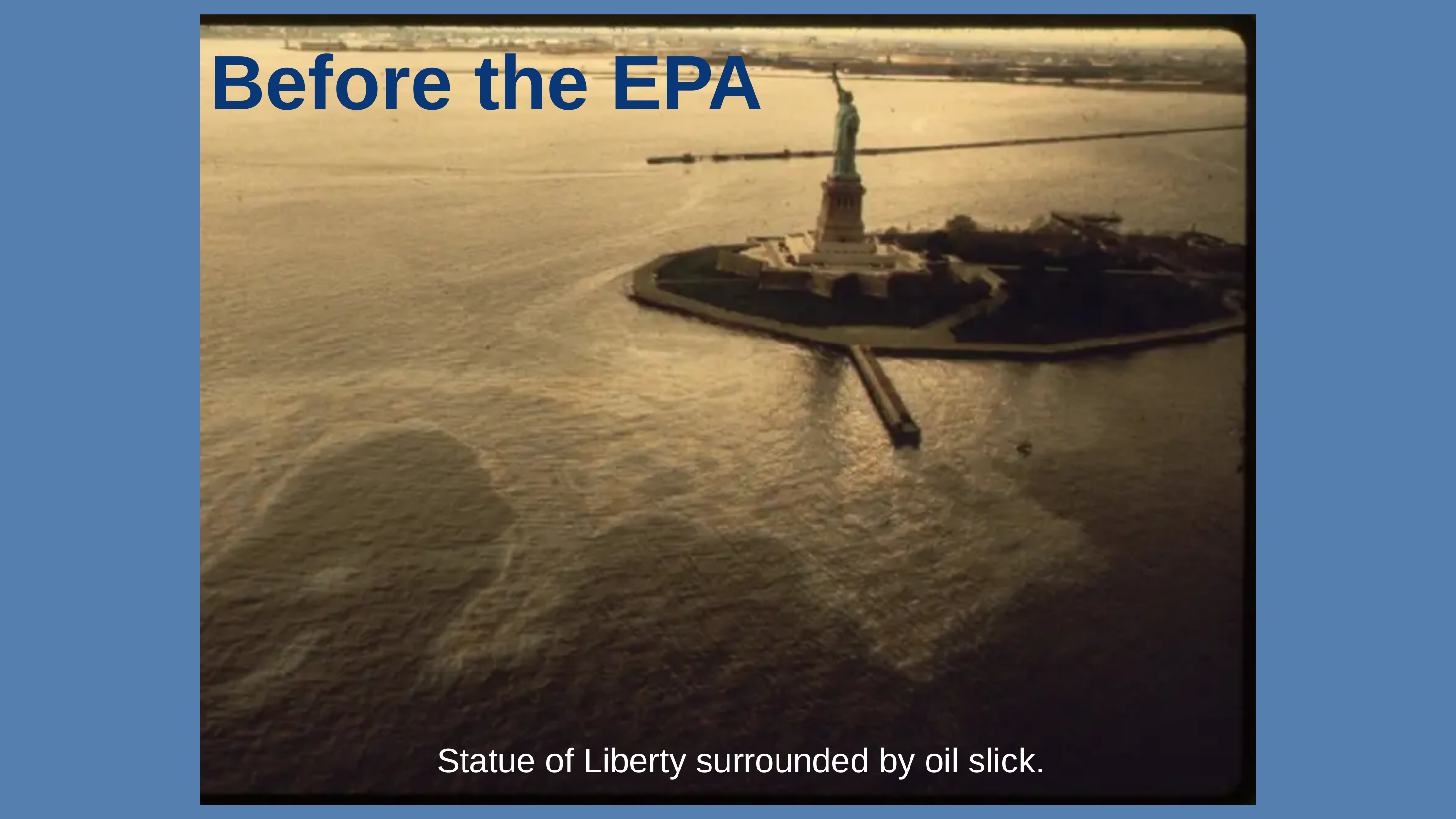

Before the EPA
Statue of Liberty surrounded by oil slick.